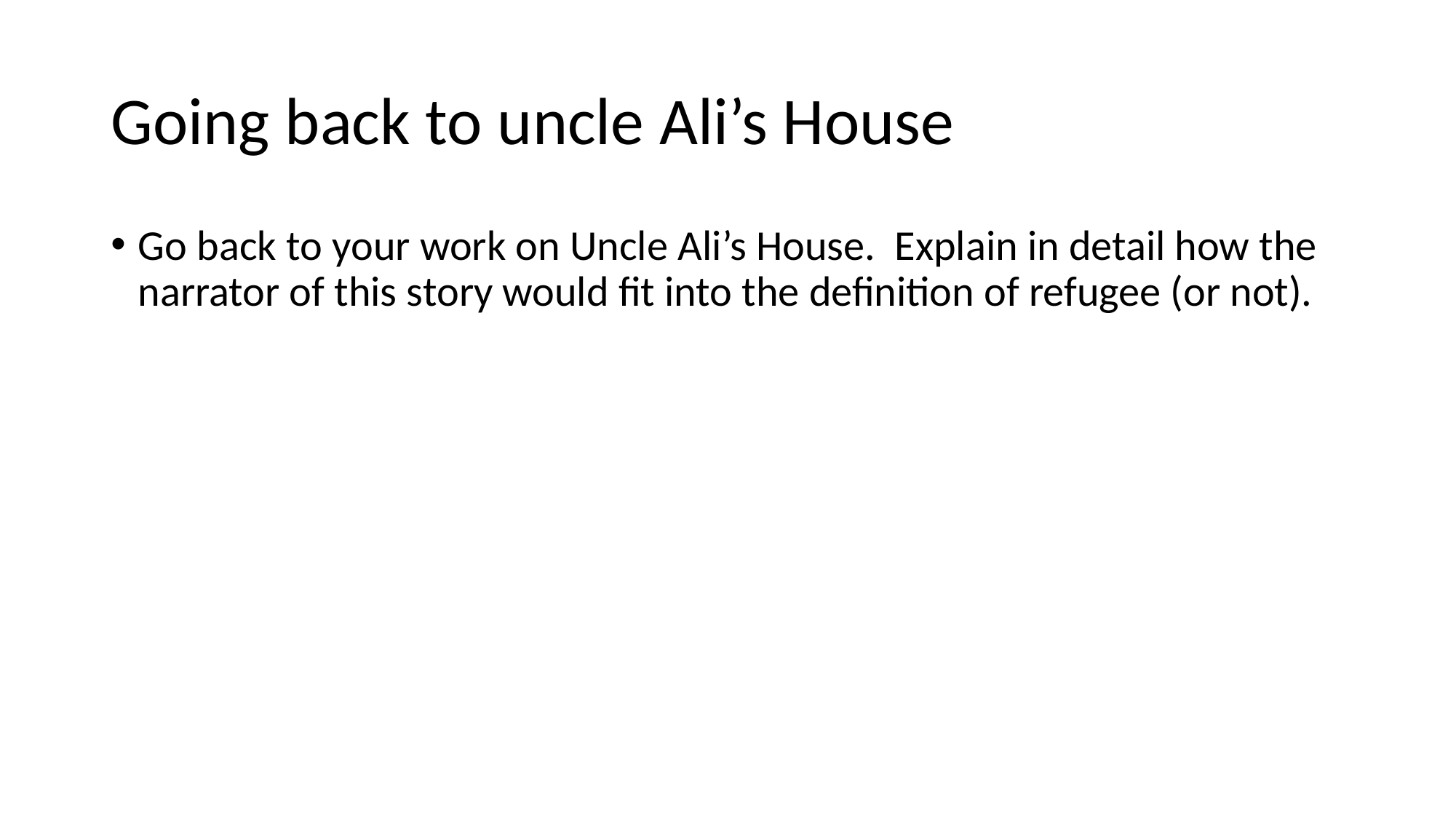

# Going back to uncle Ali’s House
Go back to your work on Uncle Ali’s House.  Explain in detail how the narrator of this story would fit into the definition of refugee (or not).